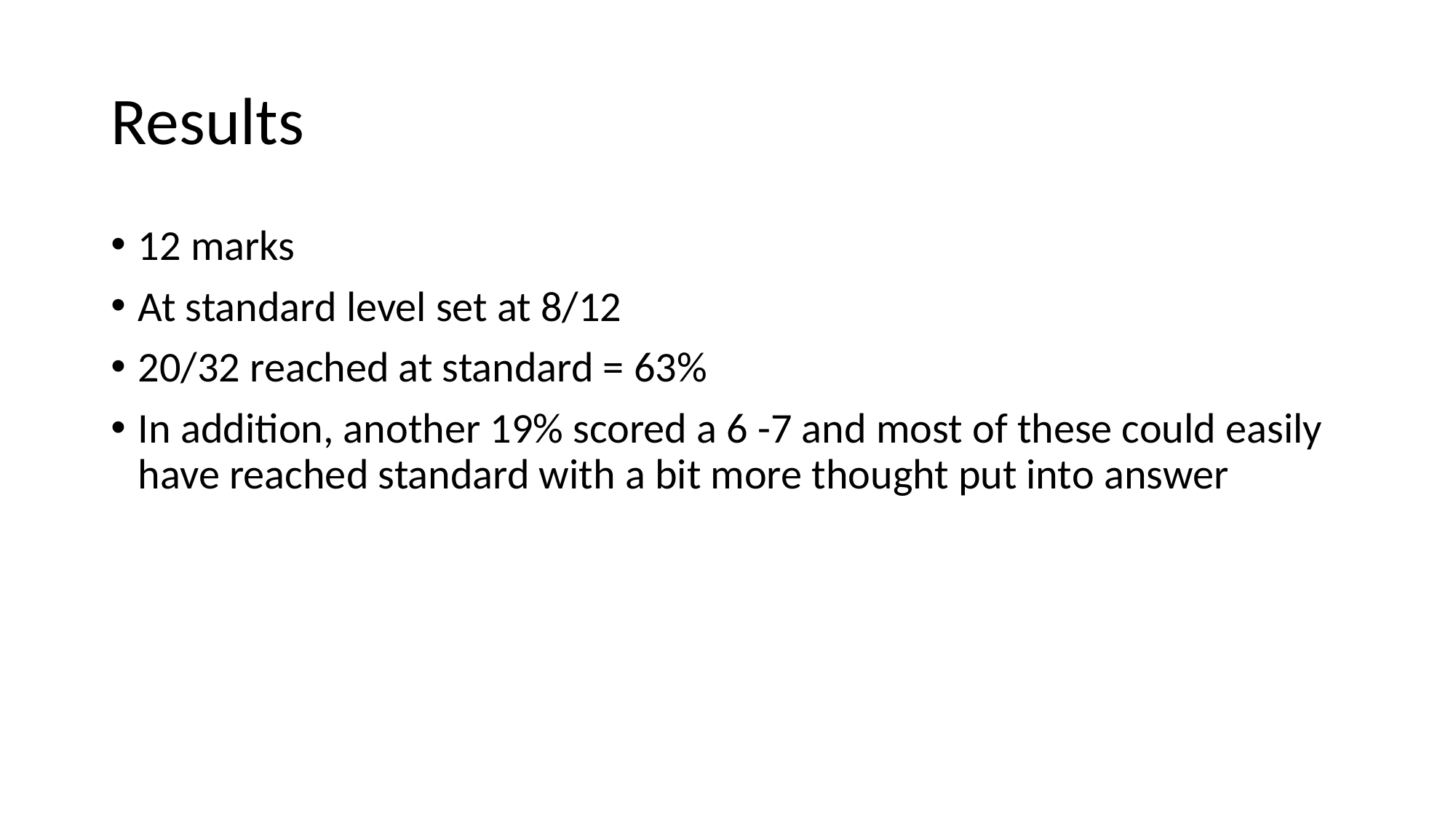

# Results
12 marks
At standard level set at 8/12
20/32 reached at standard = 63%
In addition, another 19% scored a 6 -7 and most of these could easily have reached standard with a bit more thought put into answer